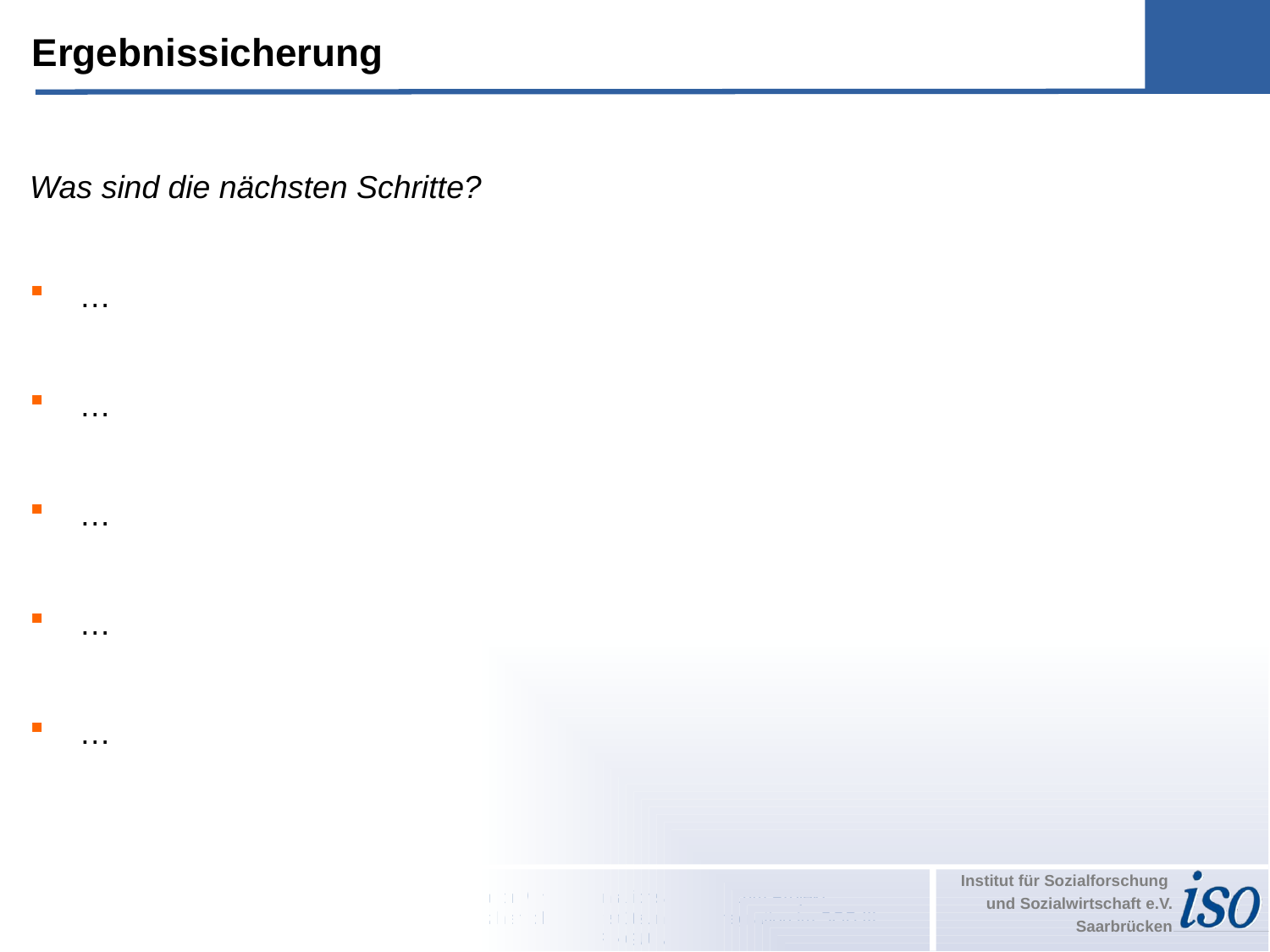

Ergebnissicherung

Was sind die nächsten Schritte?
…
…
…
…
…